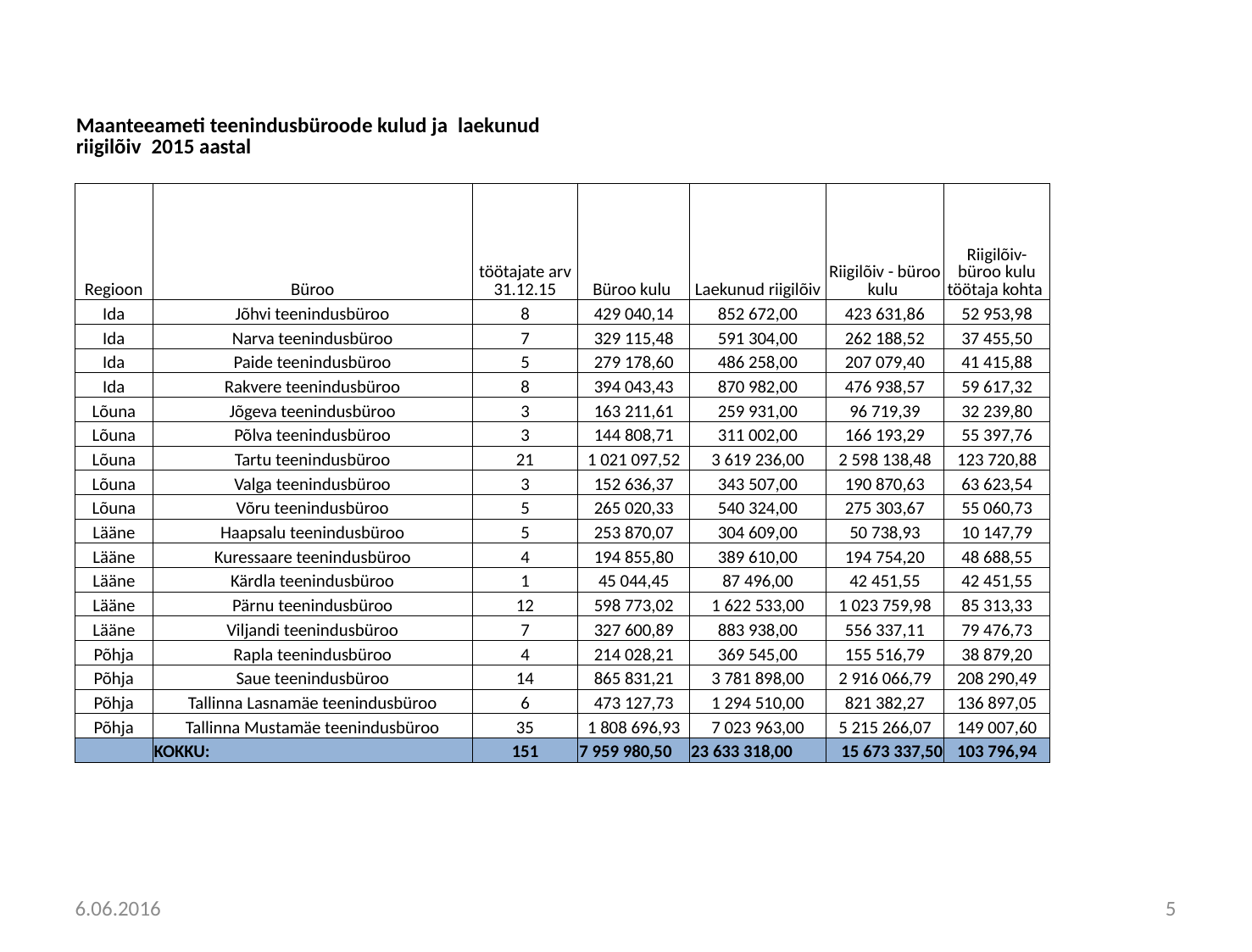

| Maanteeameti teenindusbüroode kulud ja laekunud riigilõiv 2015 aastal |  |  |  |  |  |  |
| --- | --- | --- | --- | --- | --- | --- |
|  |  |  |  |  |  |  |
| Regioon | Büroo | töötajate arv 31.12.15 | Büroo kulu | Laekunud riigilõiv | Riigilõiv - büroo kulu | Riigilõiv-büroo kulu töötaja kohta |
| Ida | Jõhvi teenindusbüroo | 8 | 429 040,14 | 852 672,00 | 423 631,86 | 52 953,98 |
| Ida | Narva teenindusbüroo | 7 | 329 115,48 | 591 304,00 | 262 188,52 | 37 455,50 |
| Ida | Paide teenindusbüroo | 5 | 279 178,60 | 486 258,00 | 207 079,40 | 41 415,88 |
| Ida | Rakvere teenindusbüroo | 8 | 394 043,43 | 870 982,00 | 476 938,57 | 59 617,32 |
| Lõuna | Jõgeva teenindusbüroo | 3 | 163 211,61 | 259 931,00 | 96 719,39 | 32 239,80 |
| Lõuna | Põlva teenindusbüroo | 3 | 144 808,71 | 311 002,00 | 166 193,29 | 55 397,76 |
| Lõuna | Tartu teenindusbüroo | 21 | 1 021 097,52 | 3 619 236,00 | 2 598 138,48 | 123 720,88 |
| Lõuna | Valga teenindusbüroo | 3 | 152 636,37 | 343 507,00 | 190 870,63 | 63 623,54 |
| Lõuna | Võru teenindusbüroo | 5 | 265 020,33 | 540 324,00 | 275 303,67 | 55 060,73 |
| Lääne | Haapsalu teenindusbüroo | 5 | 253 870,07 | 304 609,00 | 50 738,93 | 10 147,79 |
| Lääne | Kuressaare teenindusbüroo | 4 | 194 855,80 | 389 610,00 | 194 754,20 | 48 688,55 |
| Lääne | Kärdla teenindusbüroo | 1 | 45 044,45 | 87 496,00 | 42 451,55 | 42 451,55 |
| Lääne | Pärnu teenindusbüroo | 12 | 598 773,02 | 1 622 533,00 | 1 023 759,98 | 85 313,33 |
| Lääne | Viljandi teenindusbüroo | 7 | 327 600,89 | 883 938,00 | 556 337,11 | 79 476,73 |
| Põhja | Rapla teenindusbüroo | 4 | 214 028,21 | 369 545,00 | 155 516,79 | 38 879,20 |
| Põhja | Saue teenindusbüroo | 14 | 865 831,21 | 3 781 898,00 | 2 916 066,79 | 208 290,49 |
| Põhja | Tallinna Lasnamäe teenindusbüroo | 6 | 473 127,73 | 1 294 510,00 | 821 382,27 | 136 897,05 |
| Põhja | Tallinna Mustamäe teenindusbüroo | 35 | 1 808 696,93 | 7 023 963,00 | 5 215 266,07 | 149 007,60 |
|  | KOKKU: | 151 | 7 959 980,50 | 23 633 318,00 | 15 673 337,50 | 103 796,94 |
6.06.2016
5